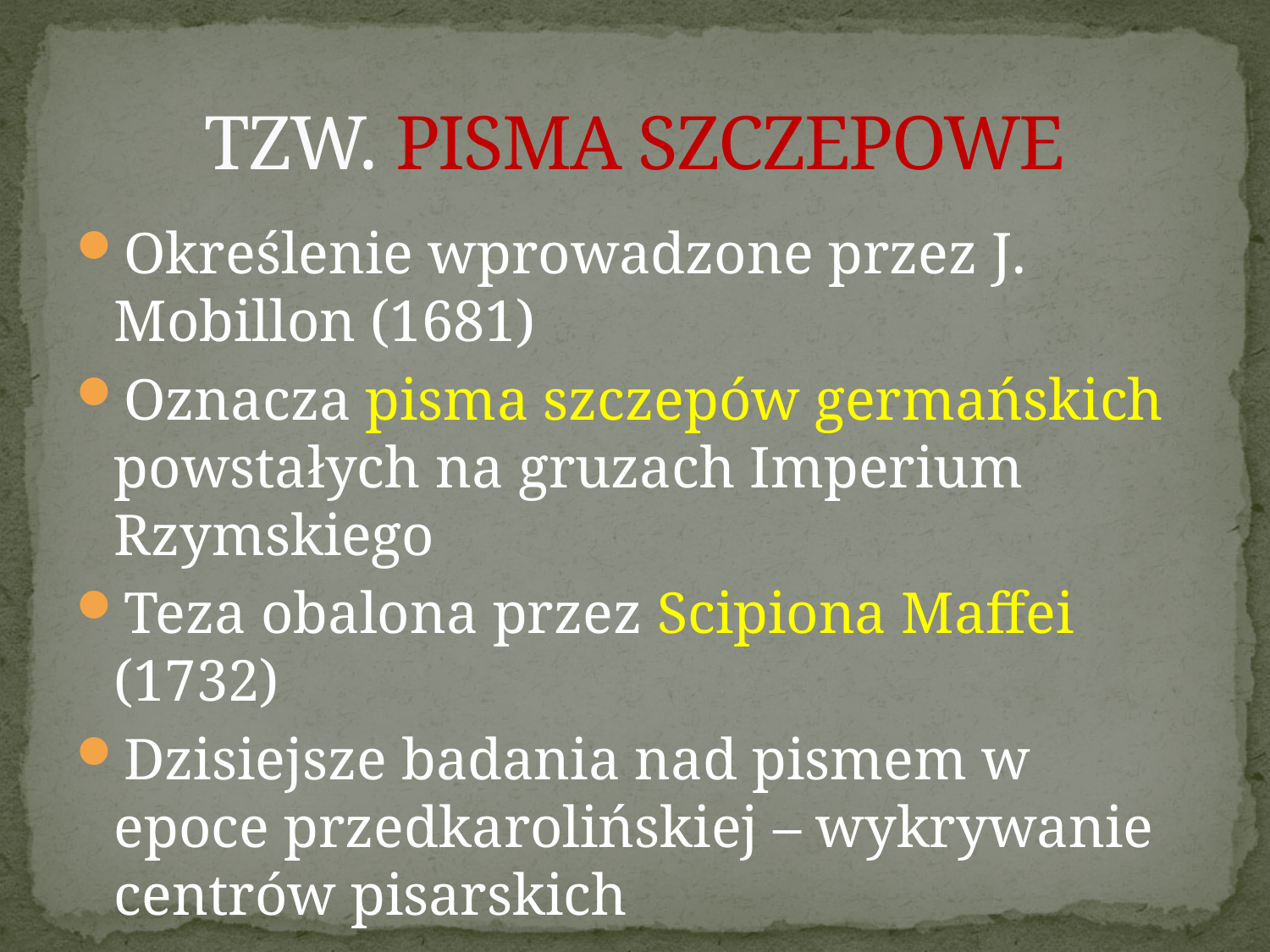

# TZW. PISMA SZCZEPOWE
Określenie wprowadzone przez J. Mobillon (1681)
Oznacza pisma szczepów germańskich powstałych na gruzach Imperium Rzymskiego
Teza obalona przez Scipiona Maffei (1732)
Dzisiejsze badania nad pismem w epoce przedkarolińskiej – wykrywanie centrów pisarskich